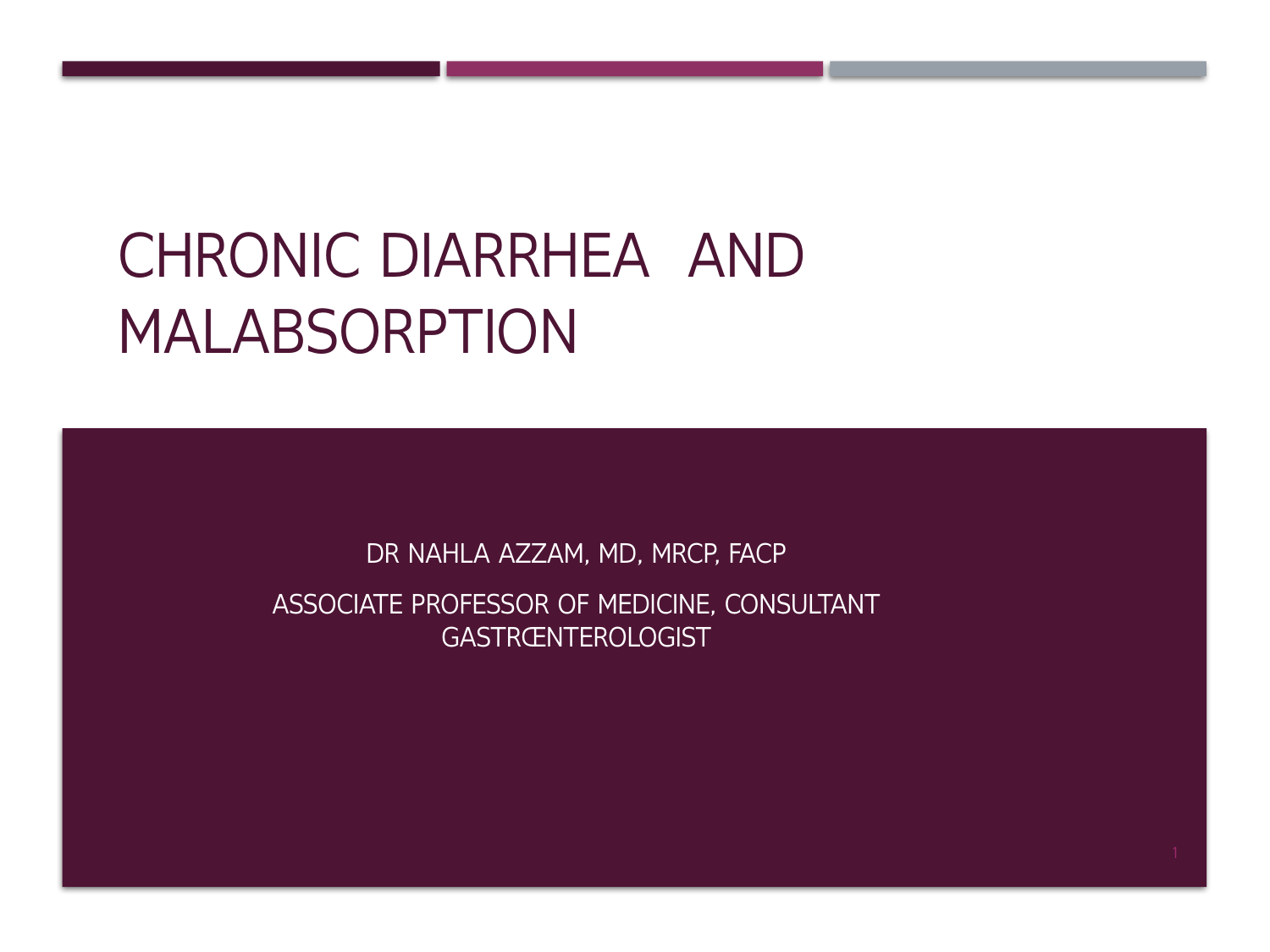

# Chronic diarrhea  and malabsorption
Dr NAHLA AZZAM, MD, MRCP, FACP
Associate Professor of medicine, consultant gastroenterologist
1